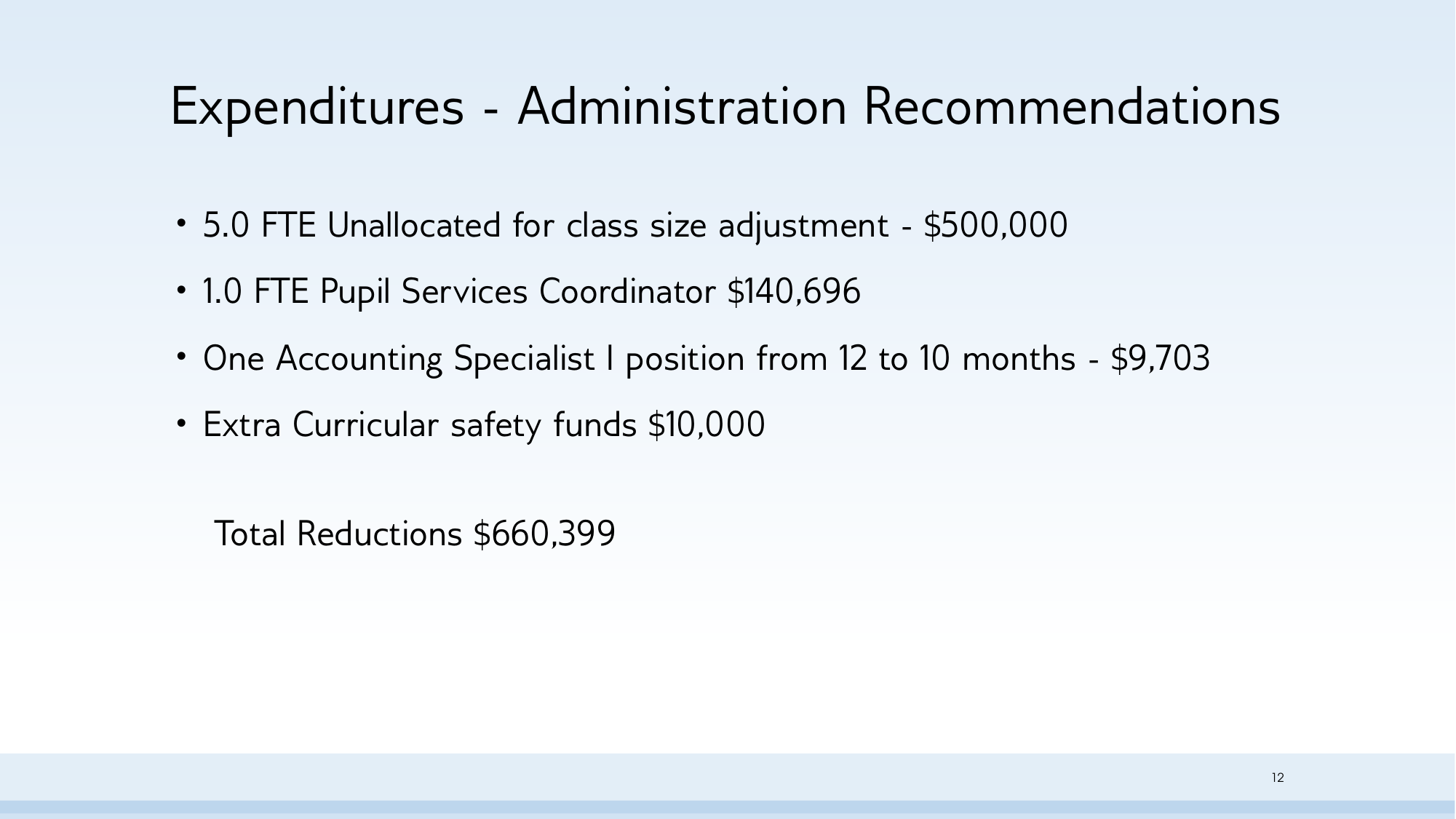

# Expenditures - Administration Recommendations
5.0 FTE Unallocated for class size adjustment - $500,000
1.0 FTE Pupil Services Coordinator $140,696
One Accounting Specialist I position from 12 to 10 months - $9,703
Extra Curricular safety funds $10,000

Total Reductions $660,399
12